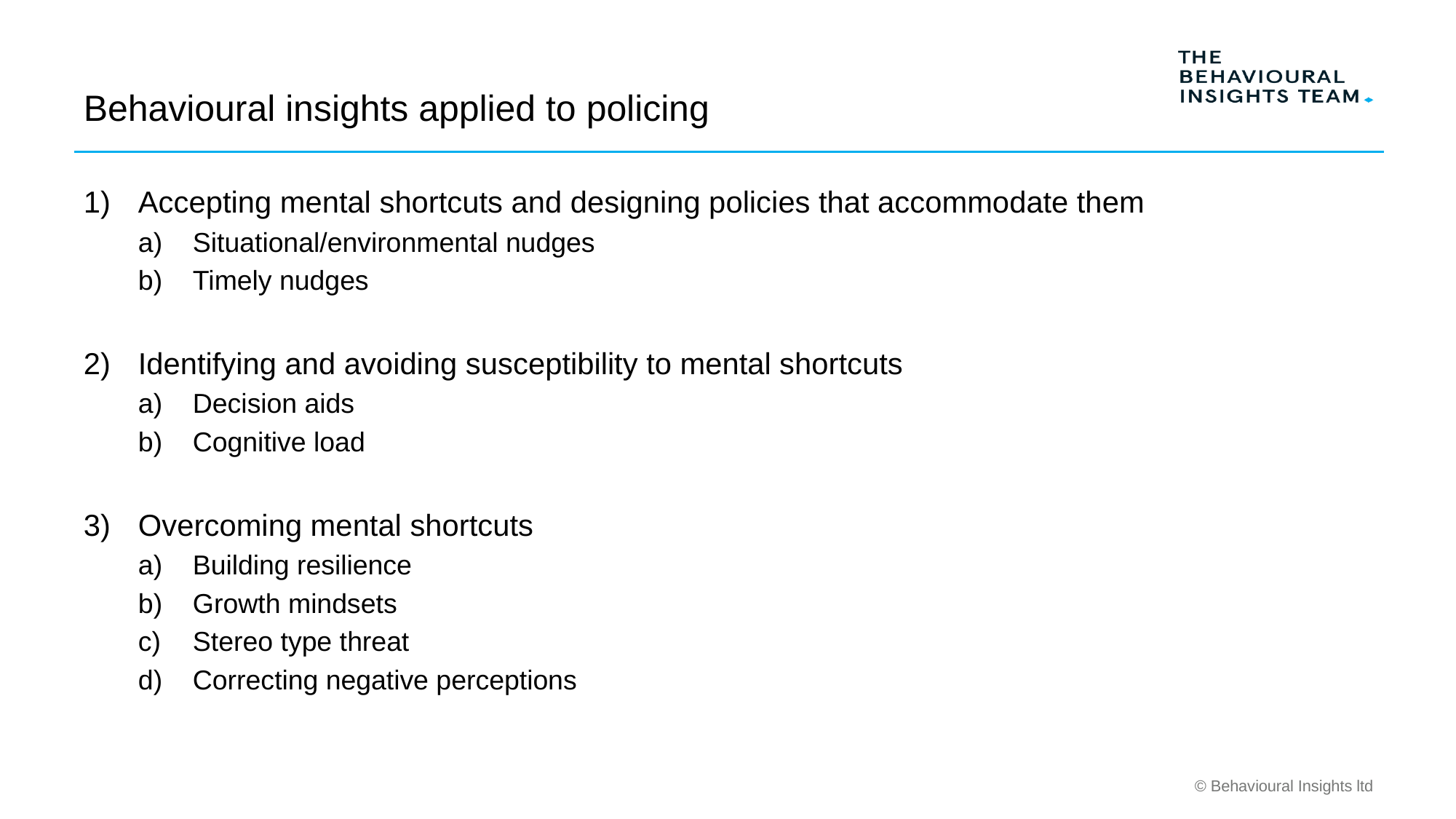

# Behavioural insights applied to policing
Accepting mental shortcuts and designing policies that accommodate them
Situational/environmental nudges
Timely nudges

Identifying and avoiding susceptibility to mental shortcuts
Decision aids
Cognitive load

Overcoming mental shortcuts
Building resilience
Growth mindsets
Stereo type threat
Correcting negative perceptions